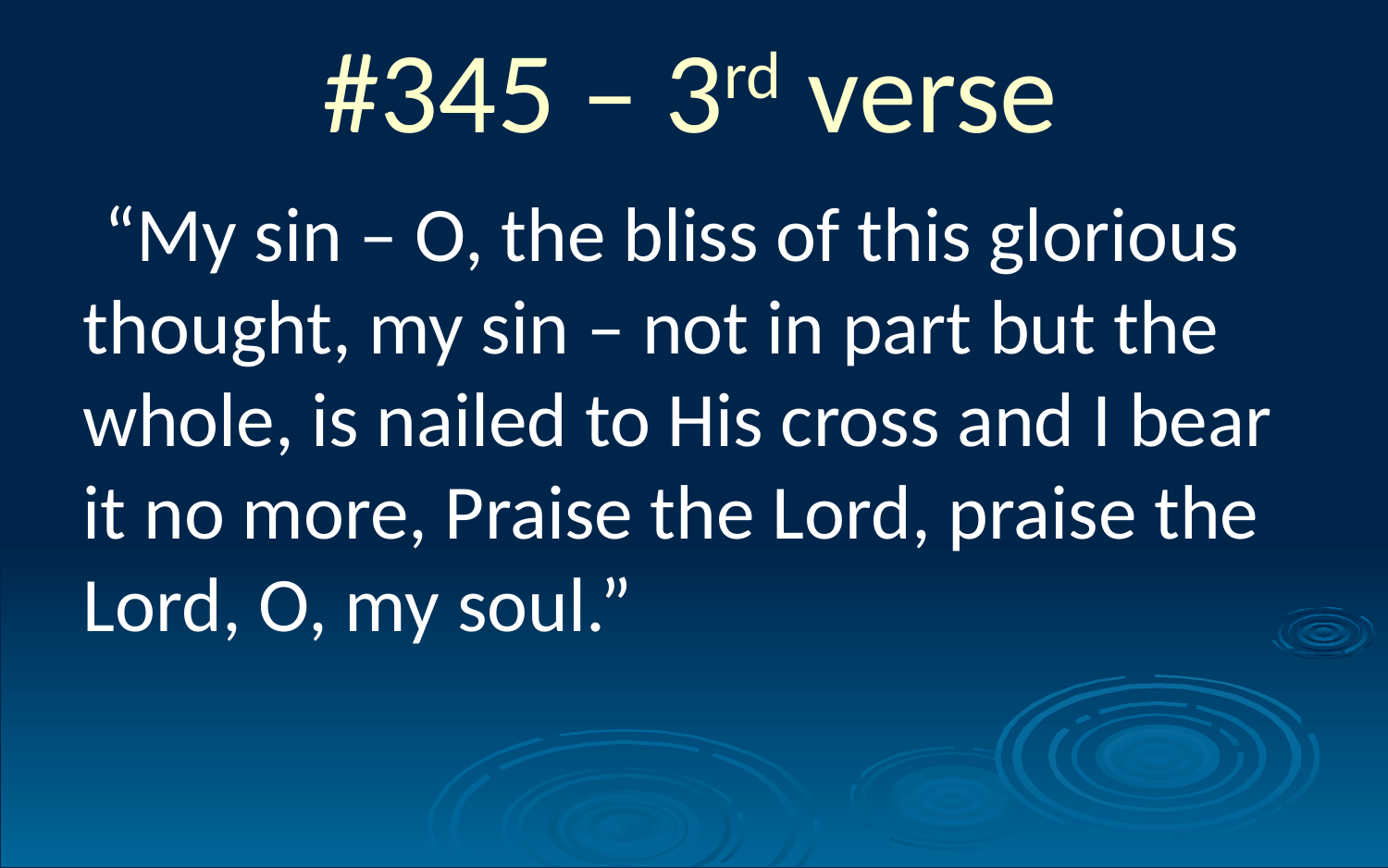

#345 – 3rd verse
  “My sin – O, the bliss of this glorious thought, my sin – not in part but the whole, is nailed to His cross and I bear it no more, Praise the Lord, praise the Lord, O, my soul.”